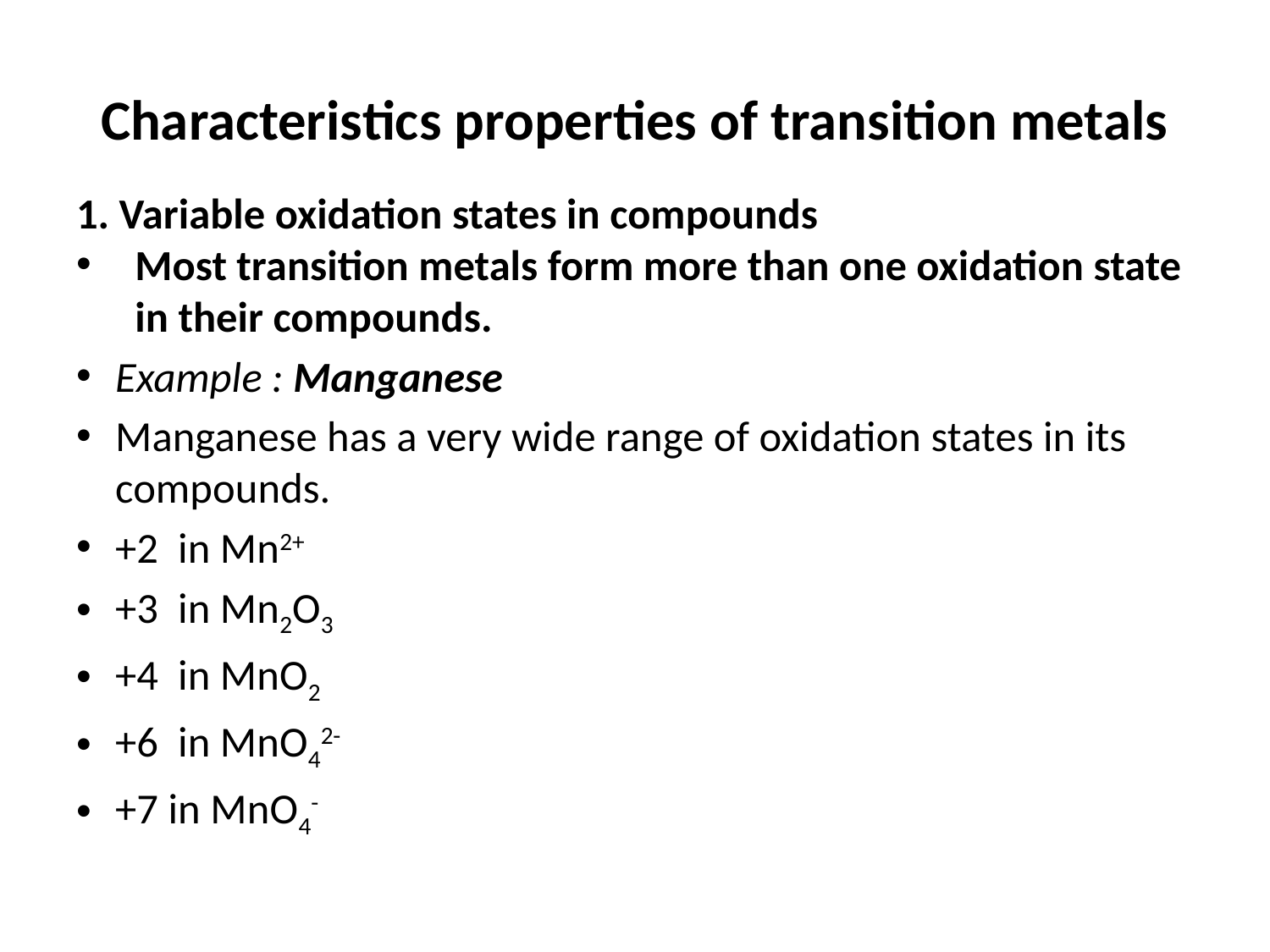

# Characteristics properties of transition metals
1. Variable oxidation states in compounds
Most transition metals form more than one oxidation state in their compounds.
Example : Manganese
Manganese has a very wide range of oxidation states in its compounds.
+2  in Mn2+
+3  in Mn2O3
+4  in MnO2
+6  in MnO42-
+7 in MnO4-